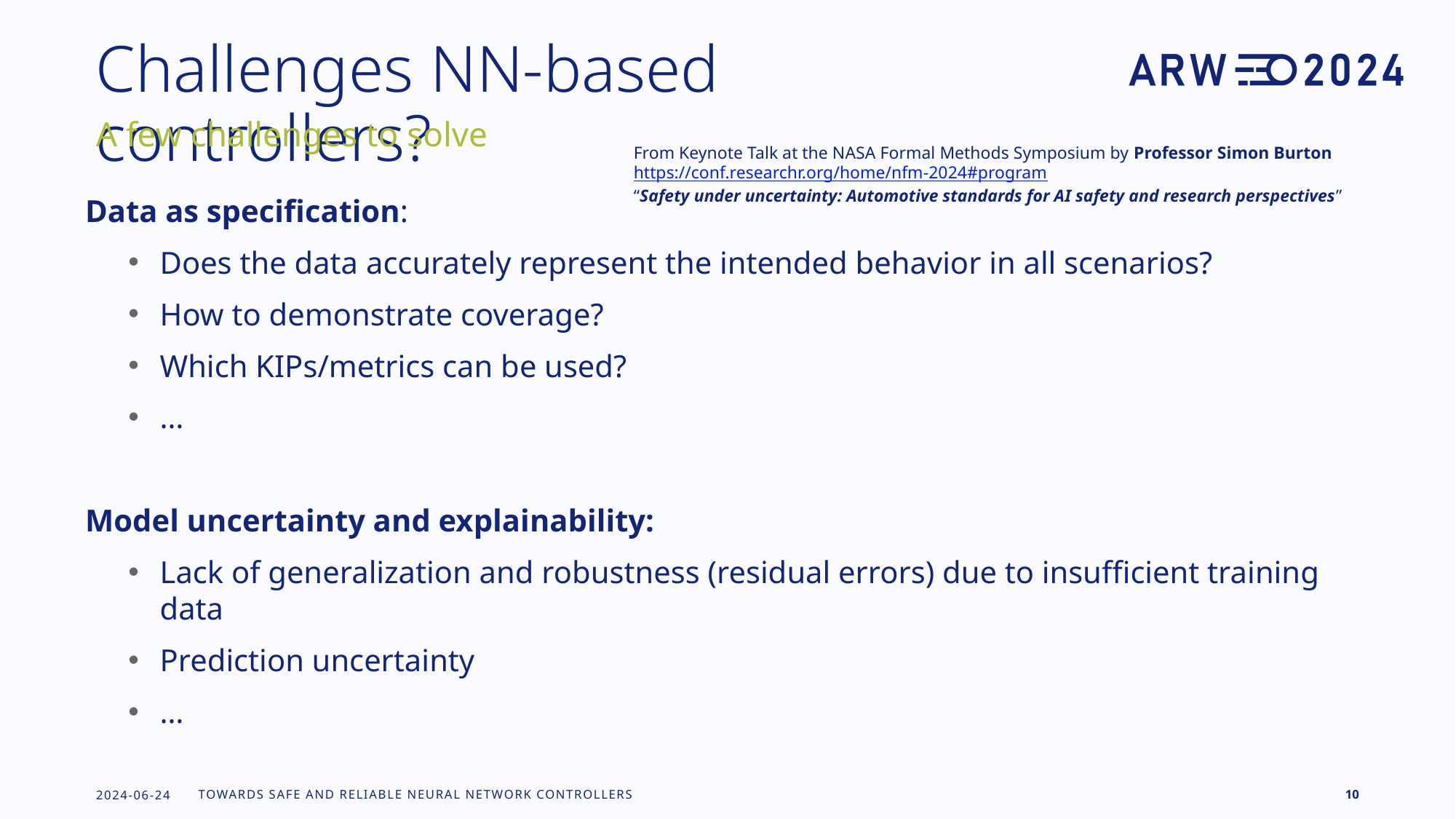

# Challenges NN-based controllers?
A few challenges to solve
From Keynote Talk at the NASA Formal Methods Symposium by Professor Simon Burton
https://conf.researchr.org/home/nfm-2024#program
“Safety under uncertainty: Automotive standards for AI safety and research perspectives”
Data as specification:
Does the data accurately represent the intended behavior in all scenarios?
How to demonstrate coverage?
Which KIPs/metrics can be used?
…

Model uncertainty and explainability:
Lack of generalization and robustness (residual errors) due to insufficient training data
Prediction uncertainty
…

2024-06-24
Towards safe and reliable Neural Network controllers
10